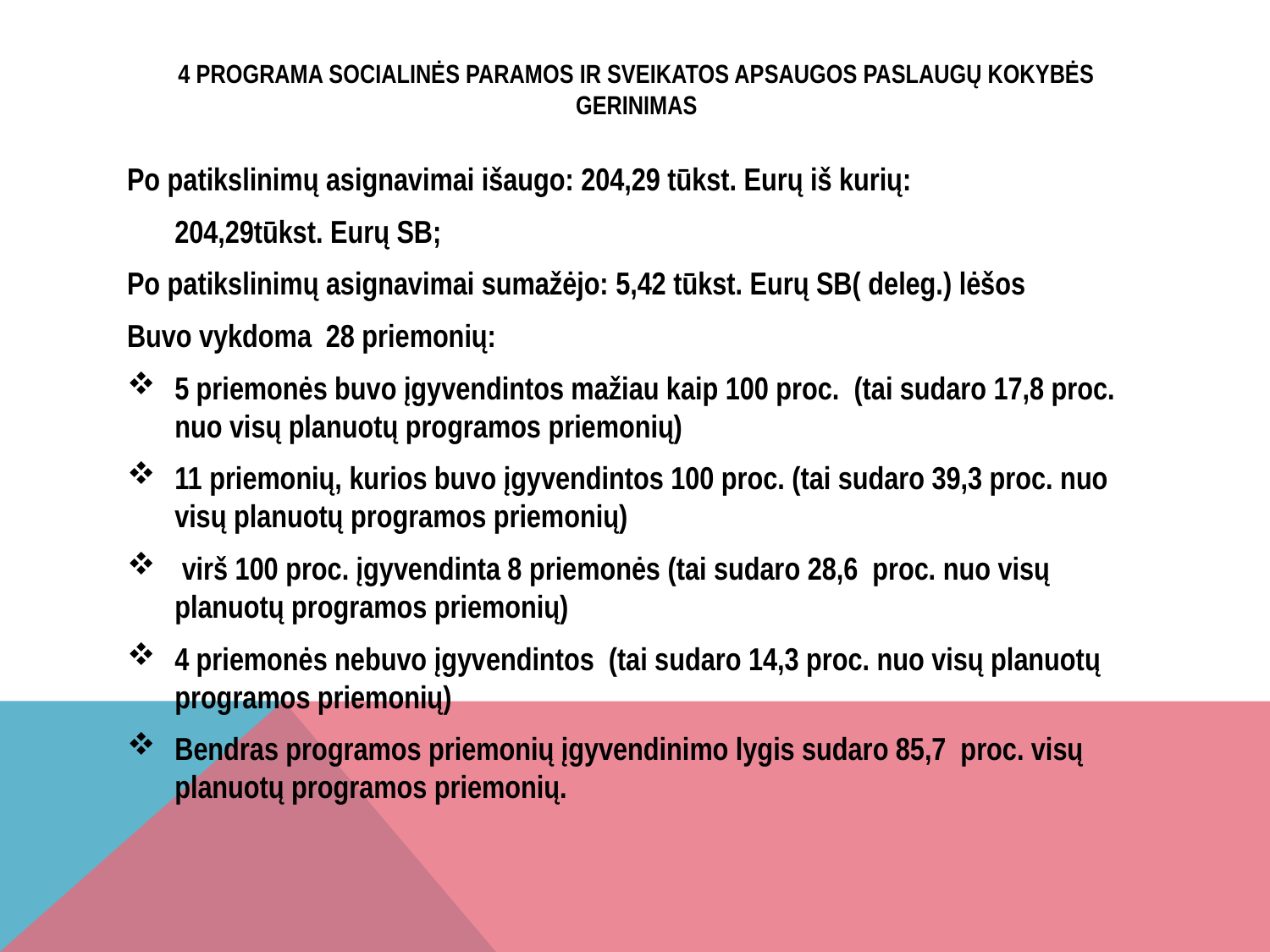

# 4 programa SOCIALINĖS PARAMOS IR SVEIKATOS APSAUGOS PASLAUGŲ KOKYBĖS GERINIMAS
Po patikslinimų asignavimai išaugo: 204,29 tūkst. Eurų iš kurių:
	204,29tūkst. Eurų SB;
Po patikslinimų asignavimai sumažėjo: 5,42 tūkst. Eurų SB( deleg.) lėšos
Buvo vykdoma  28 priemonių:
5 priemonės buvo įgyvendintos mažiau kaip 100 proc.  (tai sudaro 17,8 proc. nuo visų planuotų programos priemonių)
11 priemonių, kurios buvo įgyvendintos 100 proc. (tai sudaro 39,3 proc. nuo visų planuotų programos priemonių)
 virš 100 proc. įgyvendinta 8 priemonės (tai sudaro 28,6  proc. nuo visų planuotų programos priemonių)
4 priemonės nebuvo įgyvendintos  (tai sudaro 14,3 proc. nuo visų planuotų programos priemonių)
Bendras programos priemonių įgyvendinimo lygis sudaro 85,7  proc. visų planuotų programos priemonių.